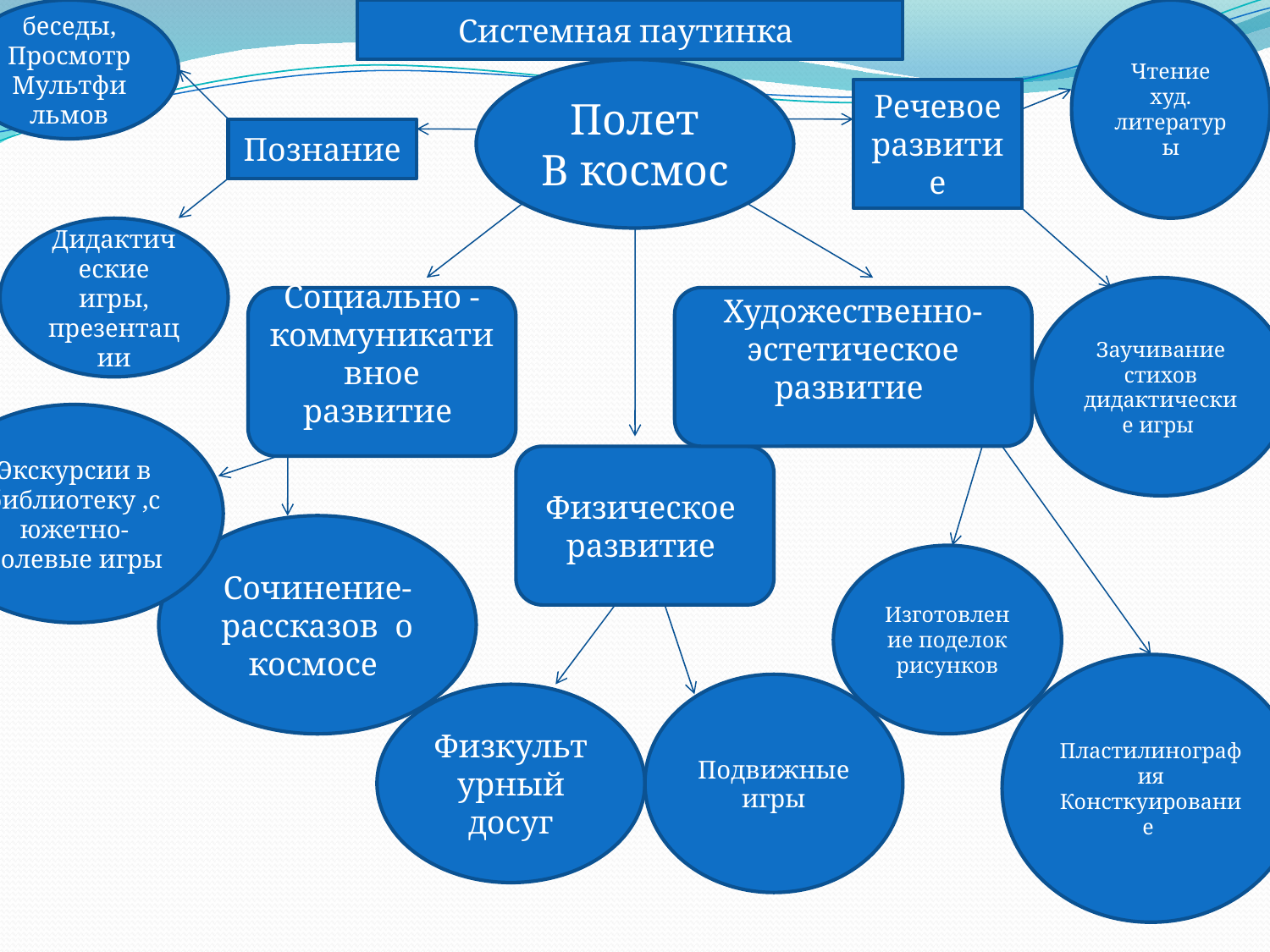

#
беседы,
Просмотр
Мультфильмов
Системная паутинка
Чтение худ.
литературы
Полет
В космос
Речевое развитие
Познание
Дидактические игры, презентации
Заучивание стихов дидактические игры
Социально -
коммуникативное развитие

Художественно-
эстетическое
развитие

Экскурсии в библиотеку ,сюжетно-ролевые игры
Физическое
развитие
Сочинение-рассказов  о космосе
Изготовление поделок
рисунков
Пластилинография
Консткуирование
Подвижные игры
Физкультурный
досуг